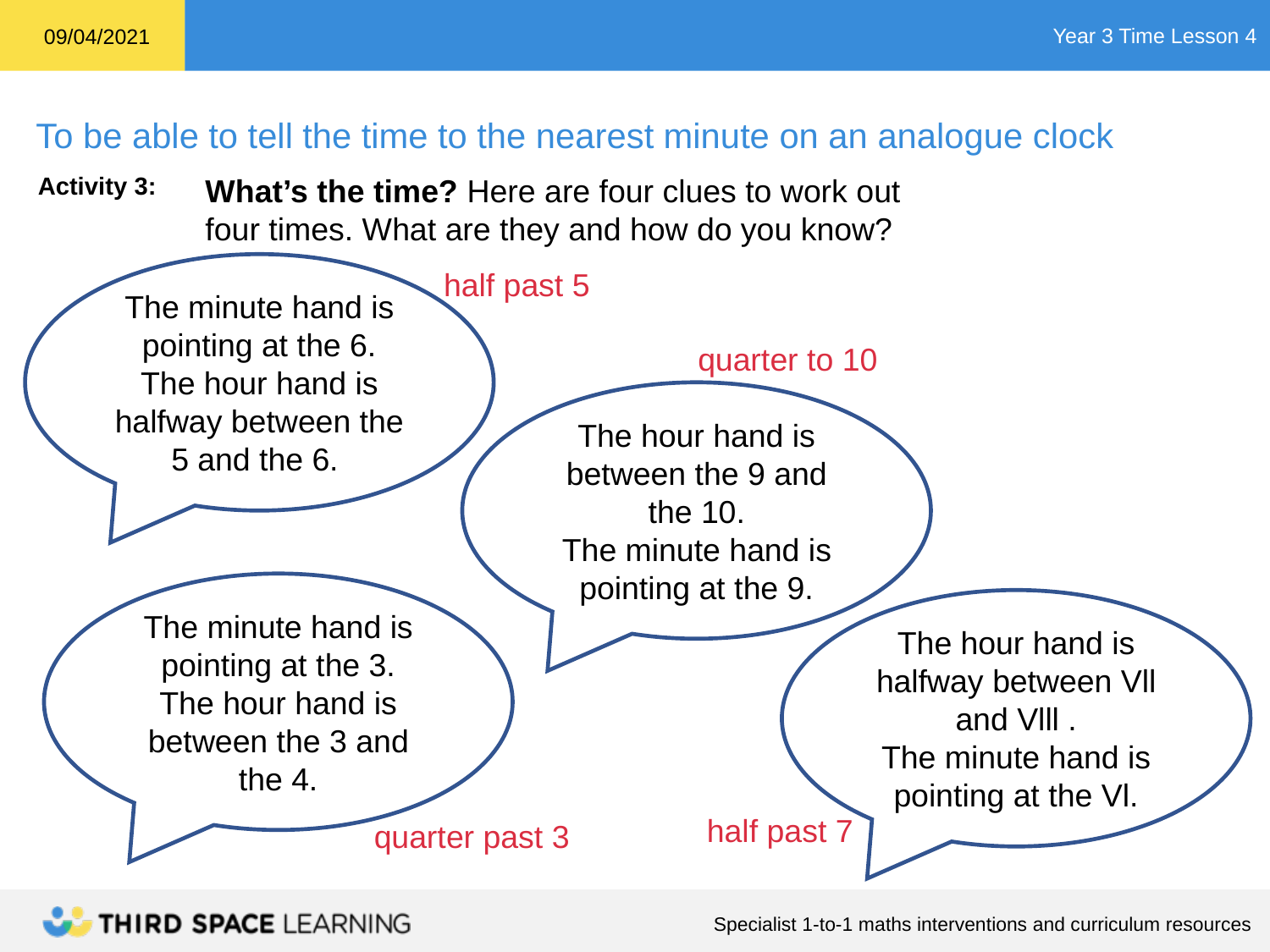

Activity 3:
What’s the time? Here are four clues to work out four times. What are they and how do you know?
The minute hand is pointing at the 6.
The hour hand is halfway between the 5 and the 6.
half past 5
quarter to 10
The hour hand is between the 9 and the 10.
The minute hand is pointing at the 9.
The minute hand is pointing at the 3.
The hour hand is between the 3 and the 4.
The hour hand is halfway between Vll and Vlll .
The minute hand is pointing at the Vl.
half past 7
quarter past 3